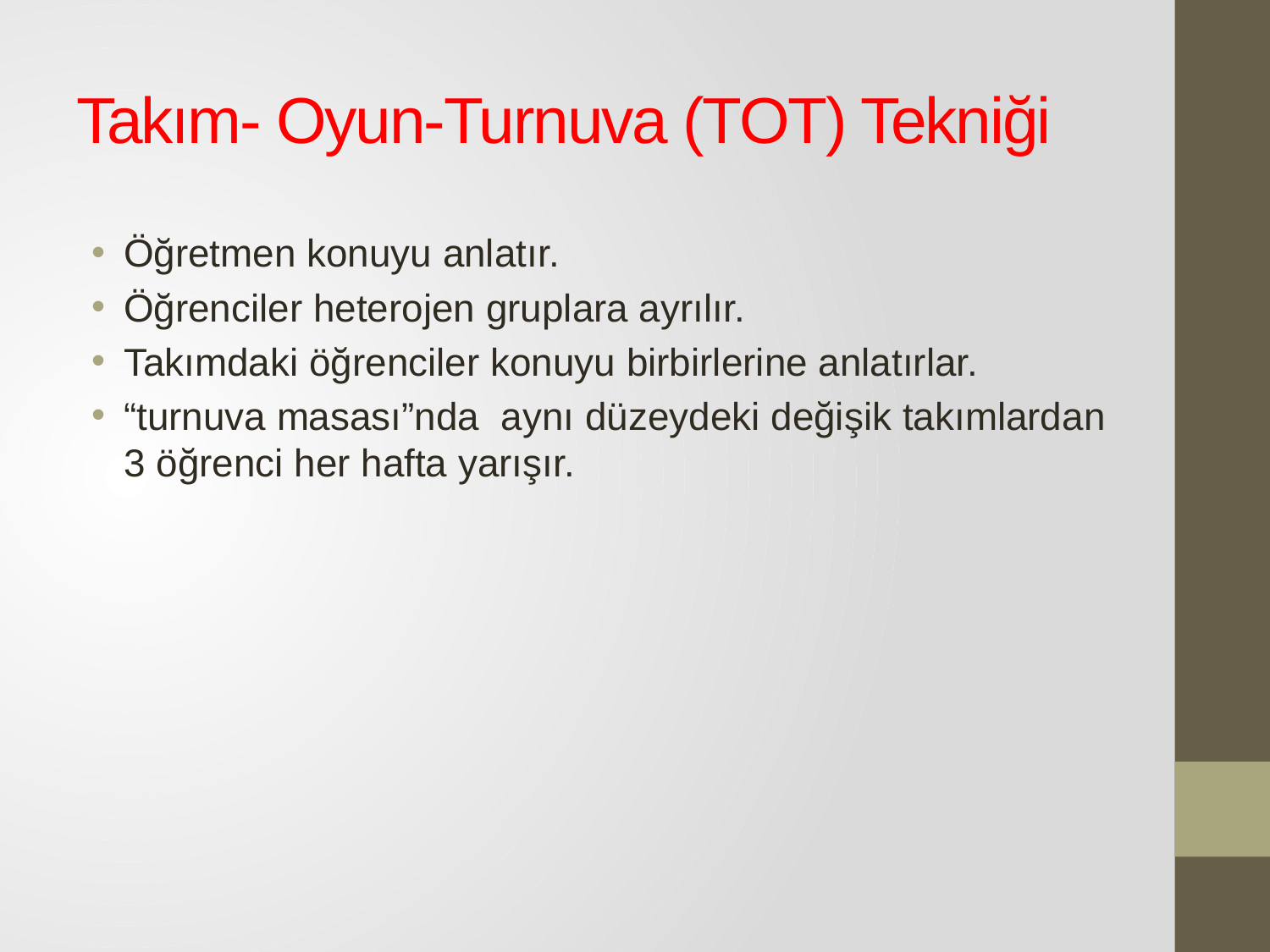

# Takım- Oyun-Turnuva (TOT) Tekniği
Öğretmen konuyu anlatır.
Öğrenciler heterojen gruplara ayrılır.
Takımdaki öğrenciler konuyu birbirlerine anlatırlar.
“turnuva masası”nda  aynı düzeydeki değişik takımlardan 3 öğrenci her hafta yarışır.